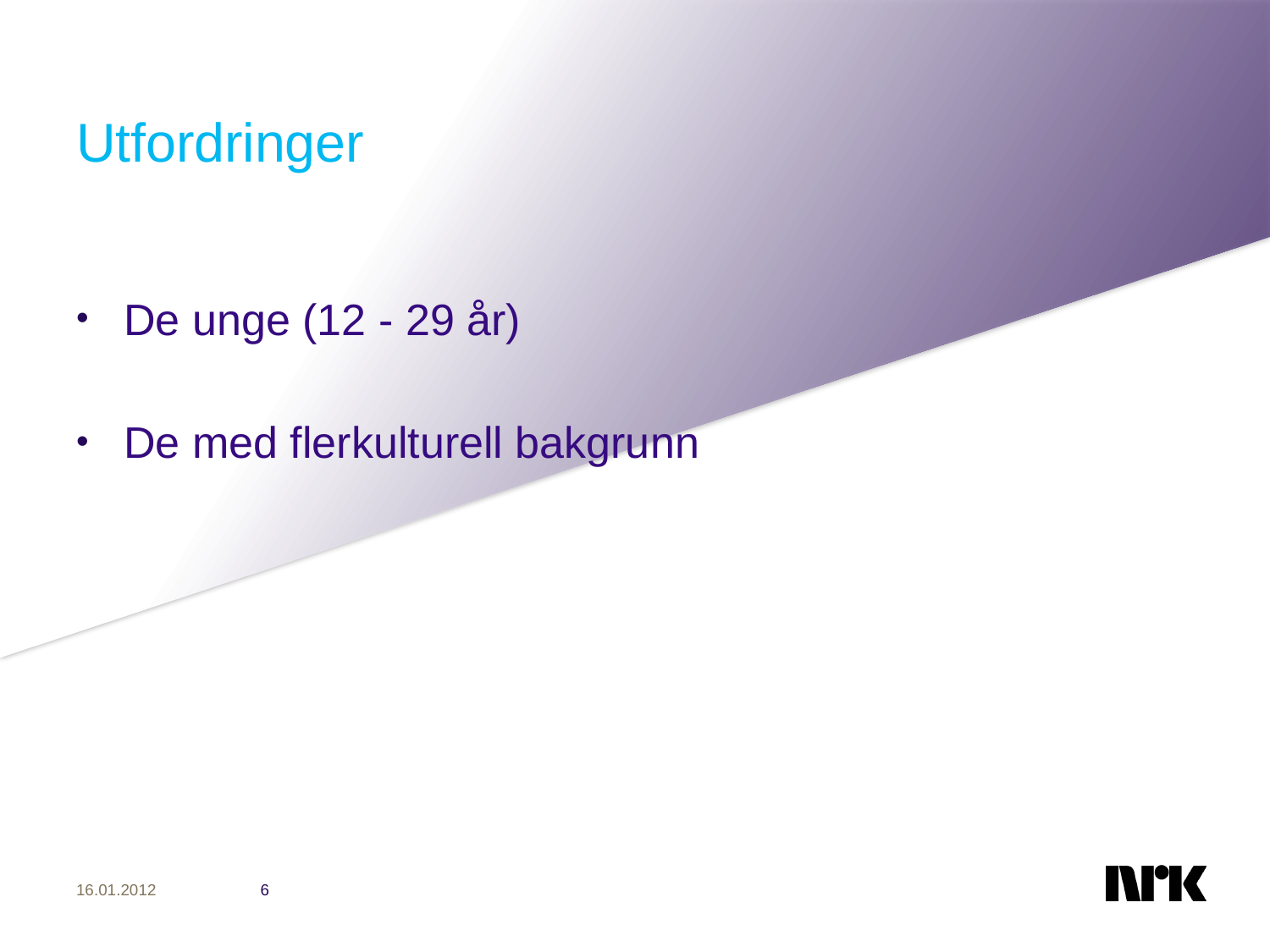

# Utfordringer
De unge (12 - 29 år)

De med flerkulturell bakgrunn
16.01.2012

6